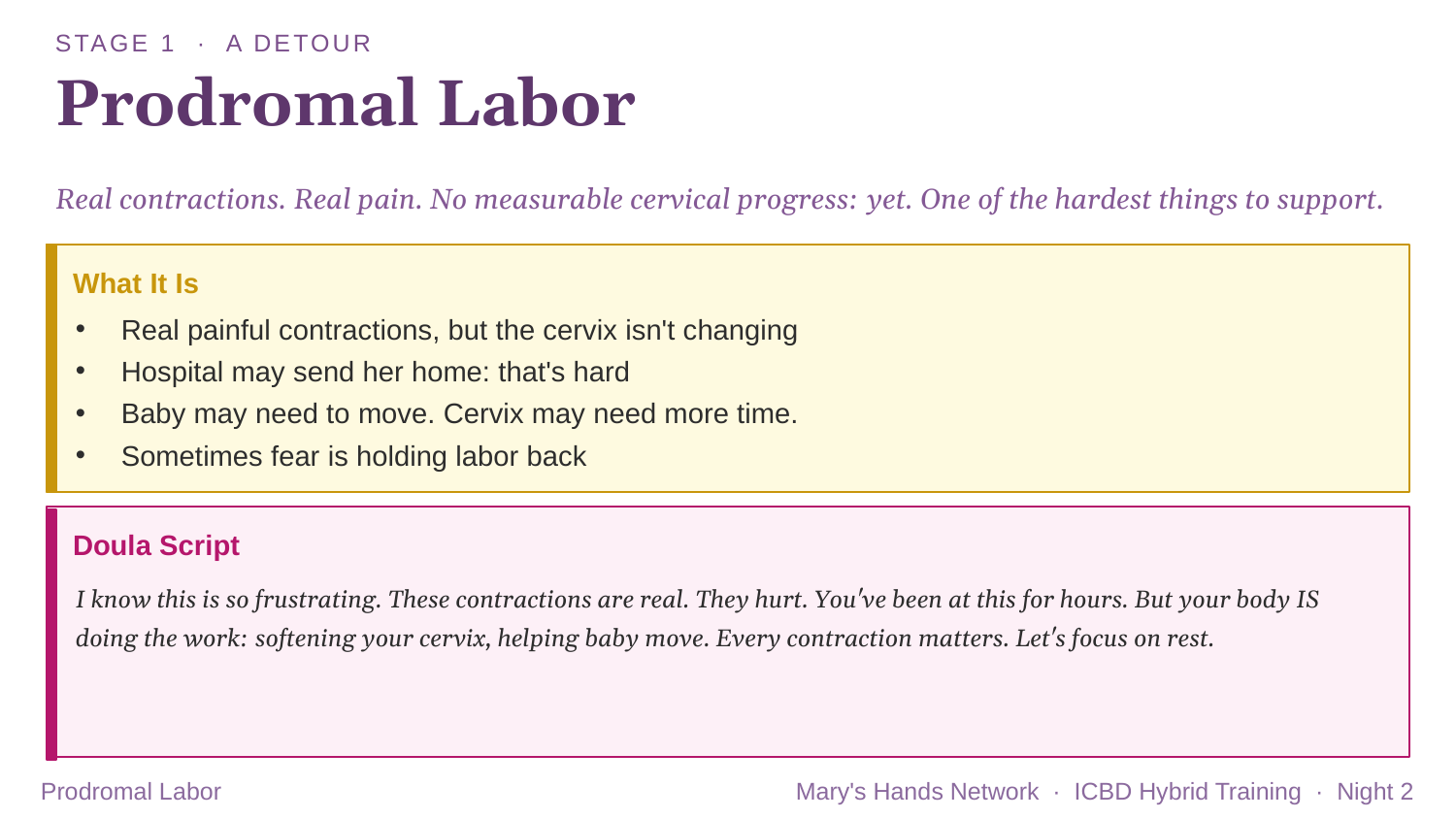

STAGE 1  ·  A DETOUR
Prodromal Labor
Real contractions. Real pain. No measurable cervical progress: yet. One of the hardest things to support.

What It Is
Real painful contractions, but the cervix isn't changing
Hospital may send her home: that's hard
Baby may need to move. Cervix may need more time.
Sometimes fear is holding labor back

Doula Script
I know this is so frustrating. These contractions are real. They hurt. You've been at this for hours. But your body IS doing the work: softening your cervix, helping baby move. Every contraction matters. Let's focus on rest.
Prodromal Labor
Mary's Hands Network  ·  ICBD Hybrid Training  ·  Night 2